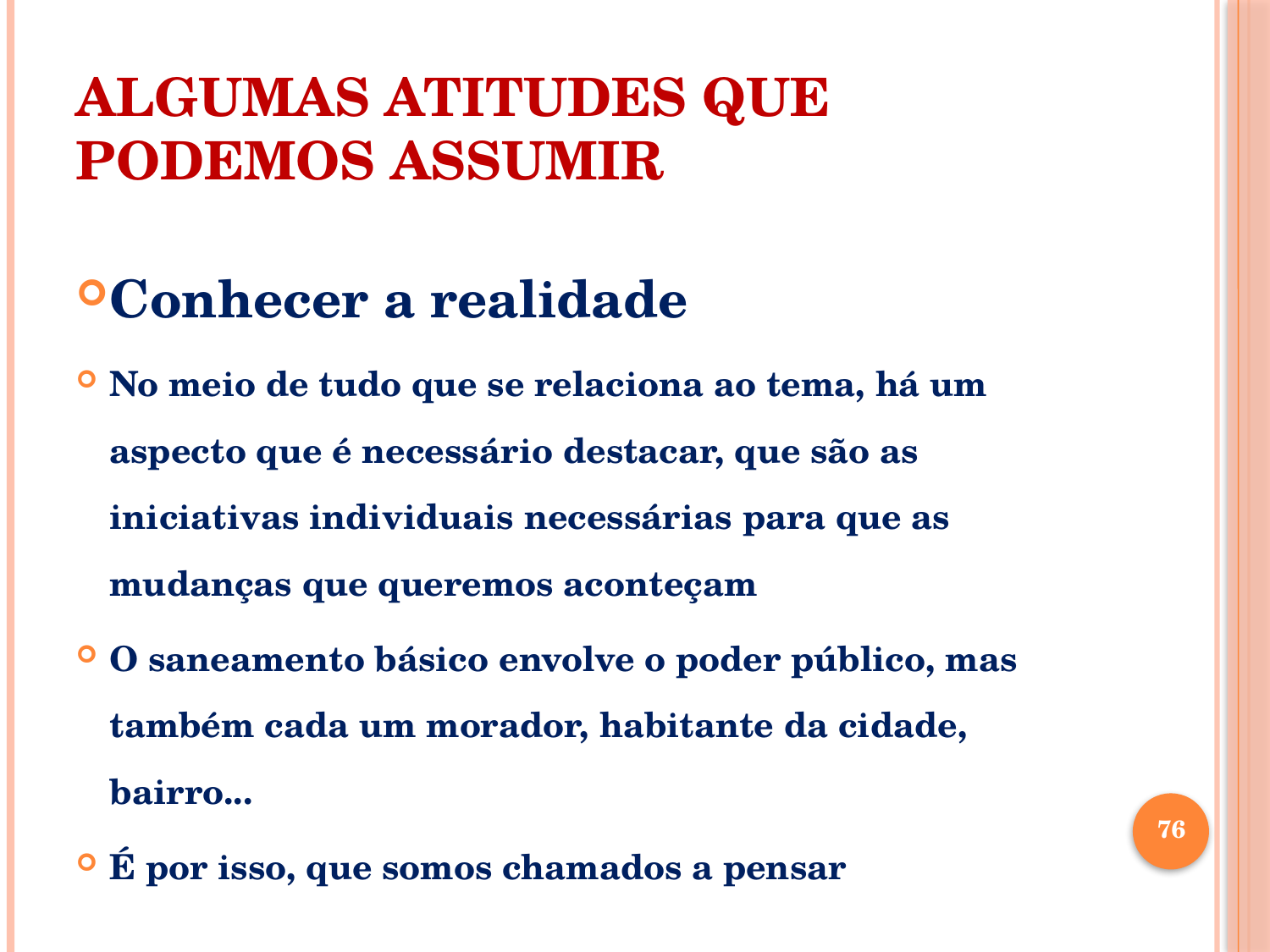

# ALGUMAS ATITUDES QUE PODEMOS ASSUMIR
Conhecer a realidade
No meio de tudo que se relaciona ao tema, há um aspecto que é necessário destacar, que são as iniciativas individuais necessárias para que as mudanças que queremos aconteçam
O saneamento básico envolve o poder público, mas também cada um morador, habitante da cidade, bairro...
É por isso, que somos chamados a pensar
76